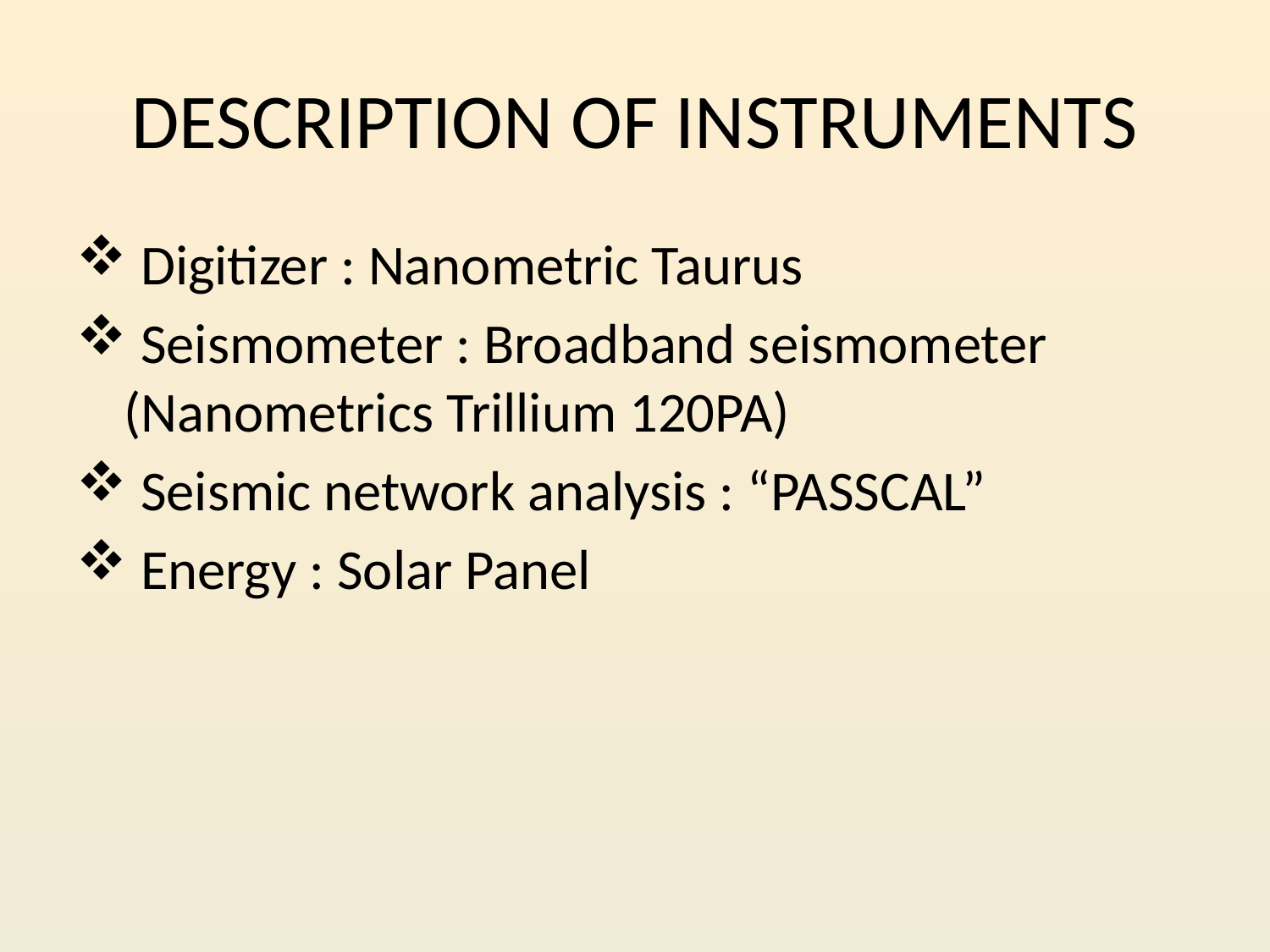

# DESCRIPTION OF INSTRUMENTS
 Digitizer : Nanometric Taurus
 Seismometer : Broadband seismometer (Nanometrics Trillium 120PA)
 Seismic network analysis : “PASSCAL”
 Energy : Solar Panel